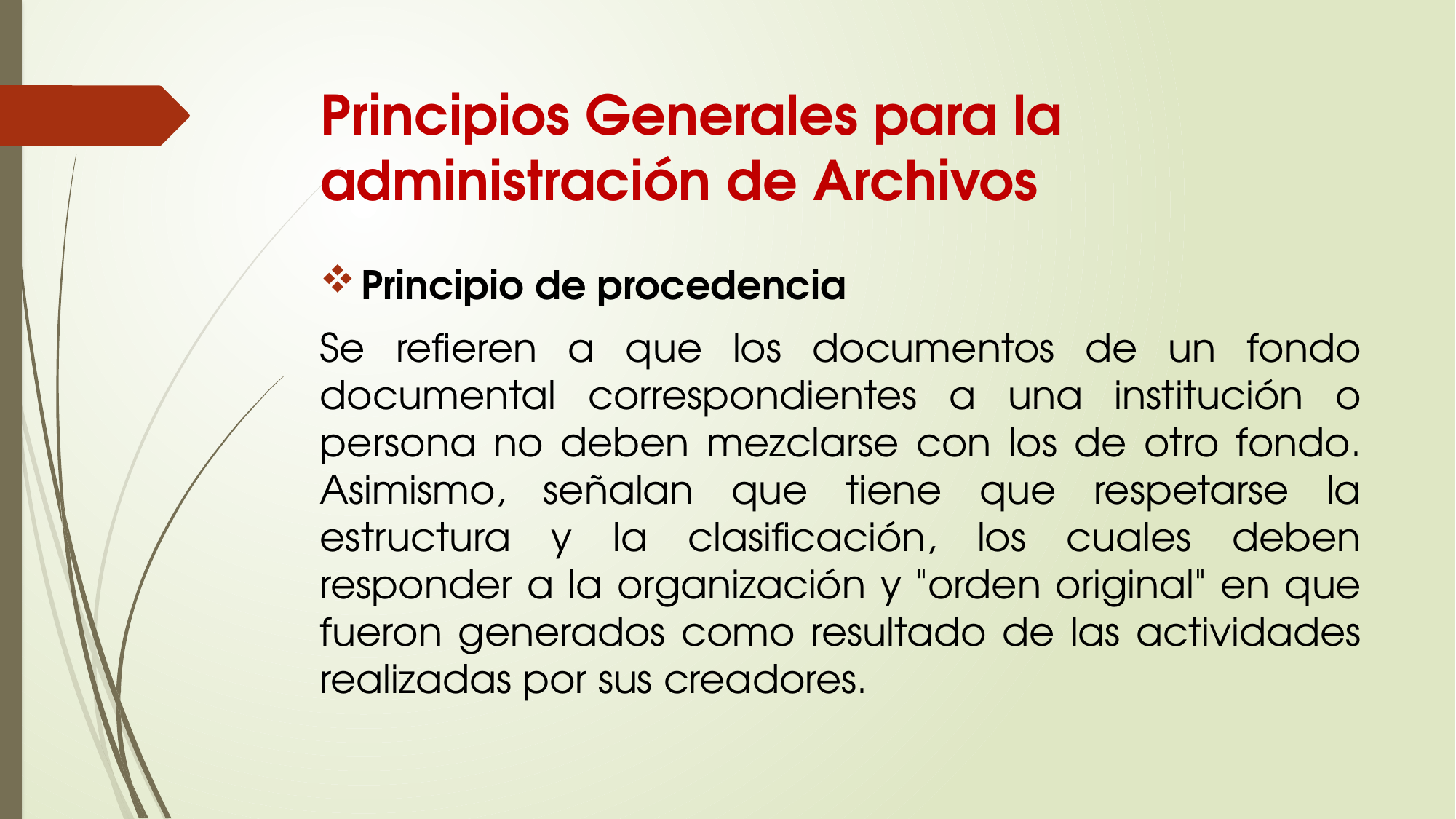

# Principios Generales para la administración de Archivos
Principio de procedencia
Se refieren a que los documentos de un fondo documental correspondientes a una institución o persona no deben mezclarse con los de otro fondo. Asimismo, señalan que tiene que respetarse la estructura y la clasificación, los cuales deben responder a la organización y "orden original" en que fueron generados como resultado de las actividades realizadas por sus creadores.